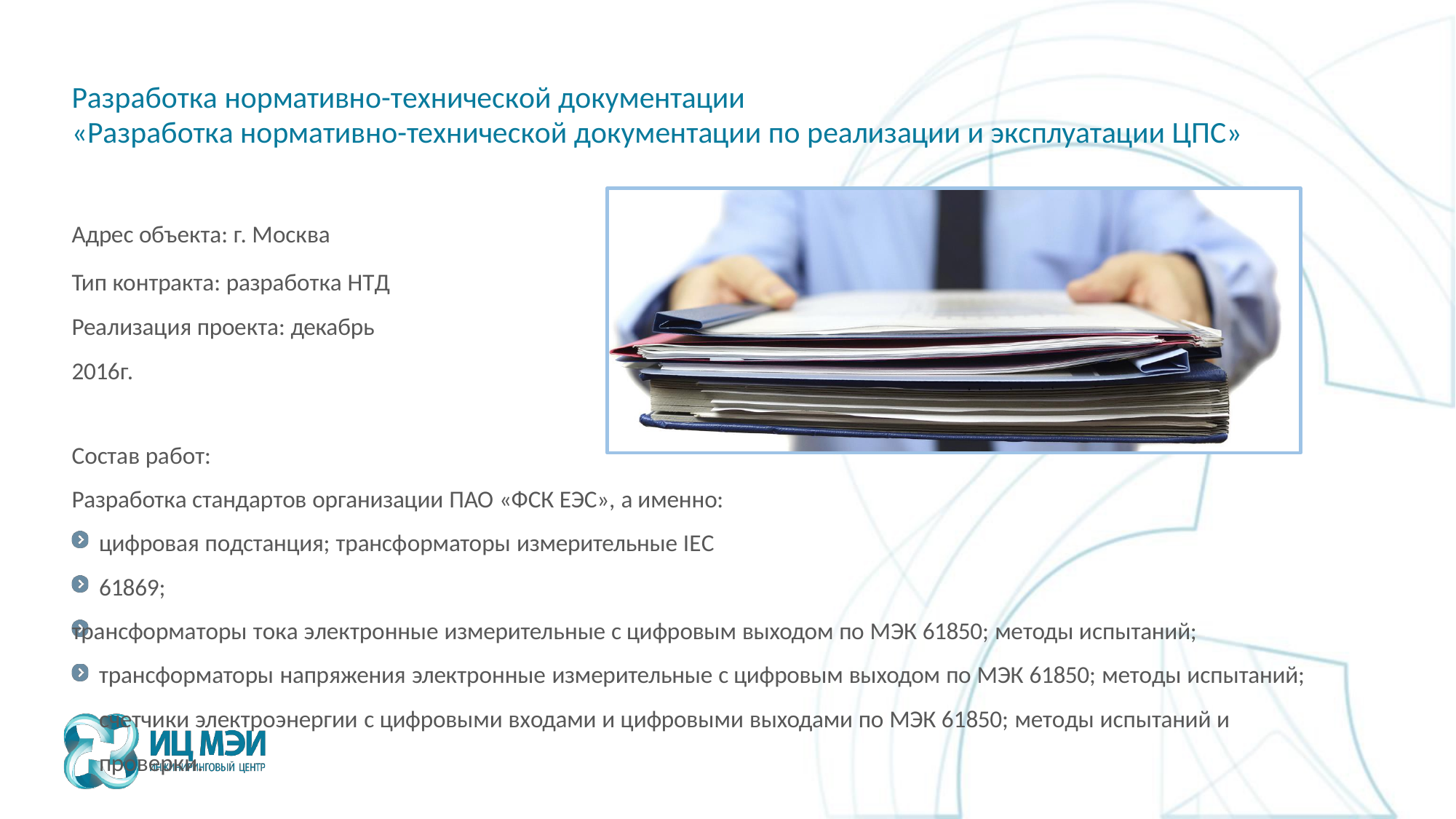

# Разработка нормативно-технической документации
«Разработка нормативно-технической документации по реализации и эксплуатации ЦПС»

Адрес объекта: г. Москва
Тип контракта: разработка НТД Реализация проекта: декабрь 2016г.
Состав работ:
Разработка стандартов организации ПАО «ФСК ЕЭС», а именно: цифровая подстанция; трансформаторы измерительные IEC 61869;
трансформаторы тока электронные измерительные с цифровым выходом по МЭК 61850; методы испытаний; трансформаторы напряжения электронные измерительные с цифровым выходом по МЭК 61850; методы испытаний; счетчики электроэнергии с цифровыми входами и цифровыми выходами по МЭК 61850; методы испытаний и проверки.